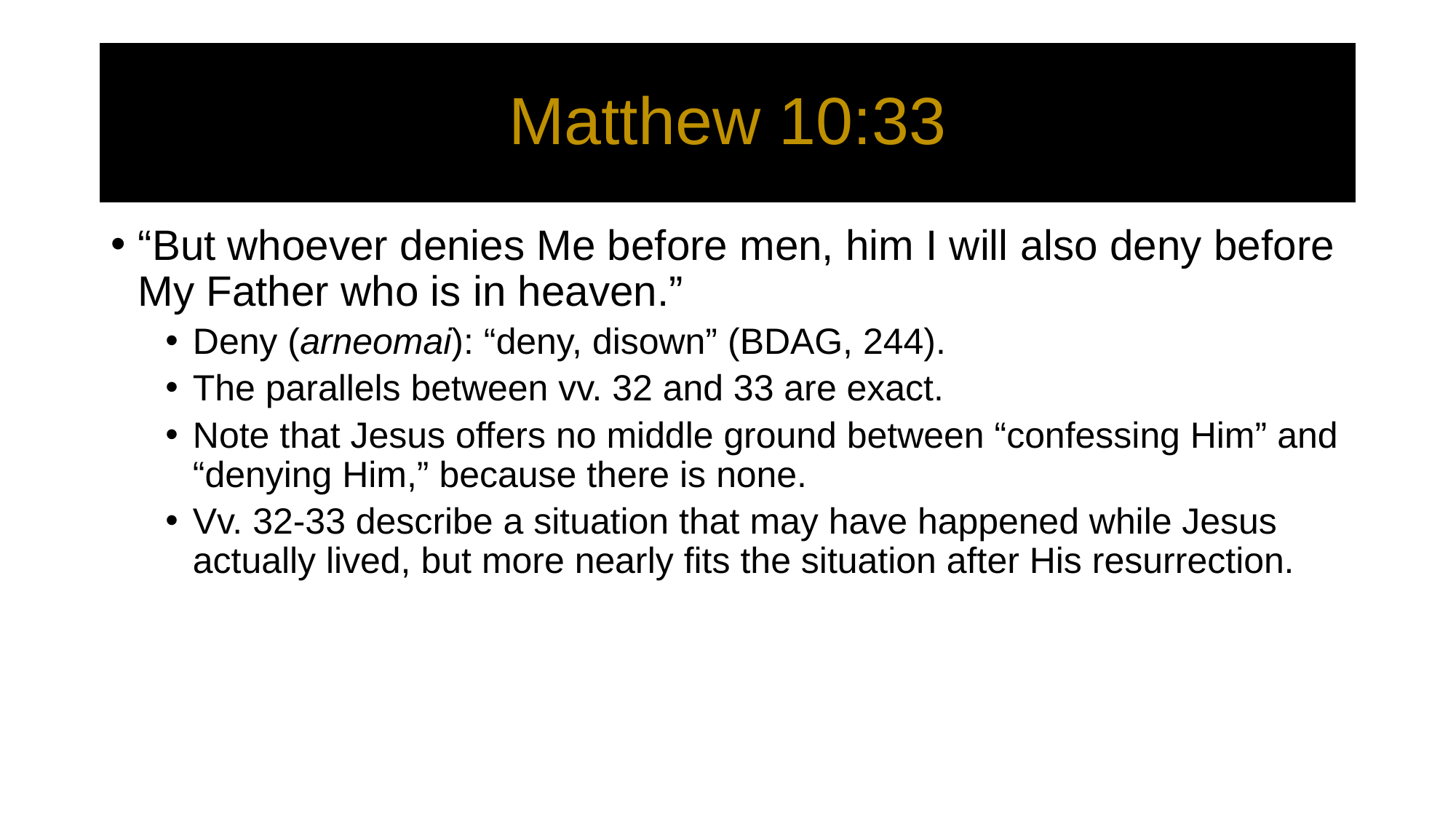

# Matthew 10:33
“But whoever denies Me before men, him I will also deny before My Father who is in heaven.”
Deny (arneomai): “deny, disown” (BDAG, 244).
The parallels between vv. 32 and 33 are exact.
Note that Jesus offers no middle ground between “confessing Him” and “denying Him,” because there is none.
Vv. 32-33 describe a situation that may have happened while Jesus actually lived, but more nearly fits the situation after His resurrection.